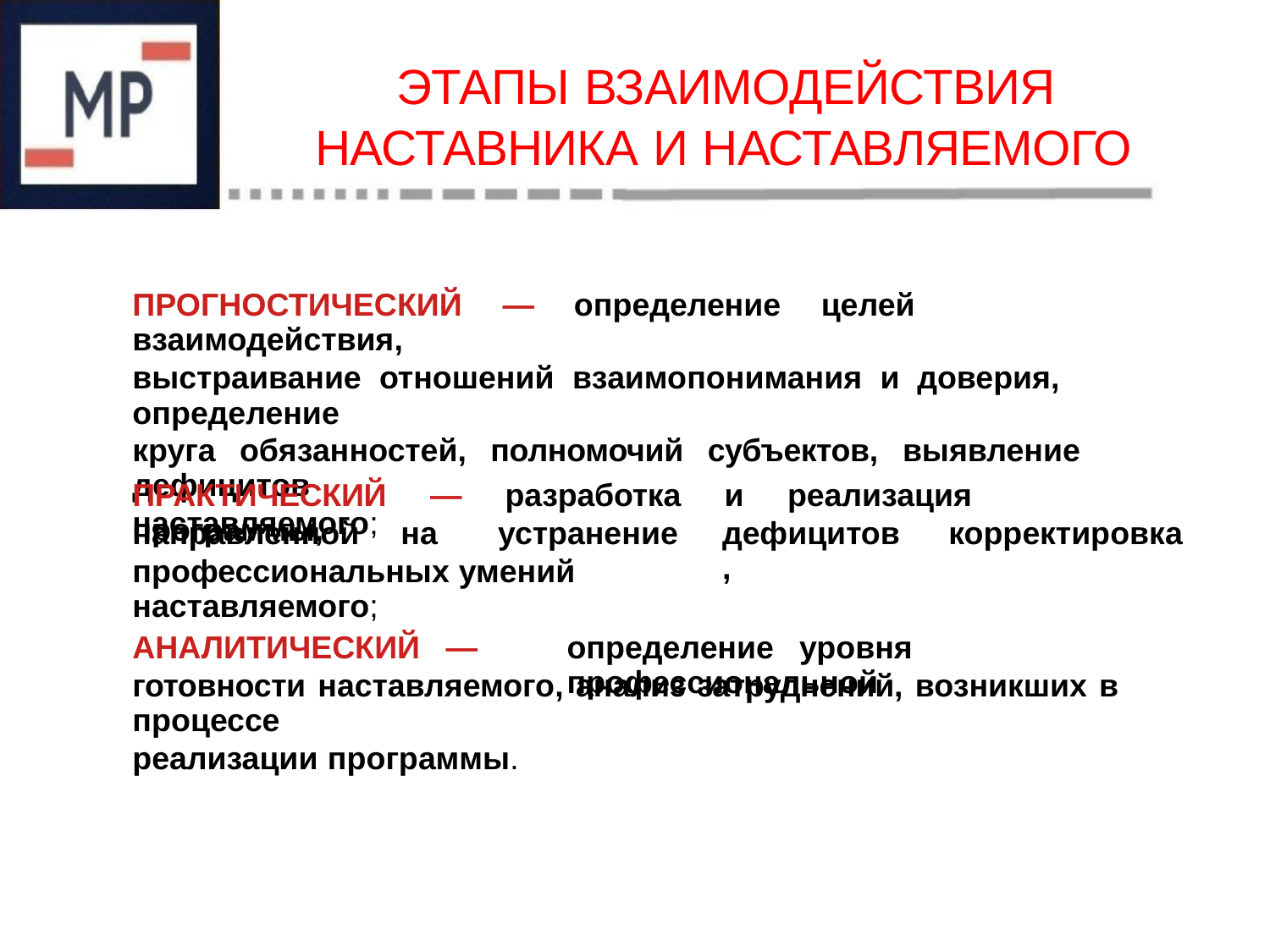

ЭТАПЫ ВЗАИМОДЕЙСТВИЯ
НАСТАВНИКА И НАСТАВЛЯЕМОГО
ПРОГНОСТИЧЕСКИЙ — определение целей взаимодействия,
выстраивание отношений взаимопонимания и доверия, определение
круга обязанностей, полномочий субъектов, выявление дефицитов
наставляемого;
ПРАКТИЧЕСКИЙ — разработка и реализация программы,
направленной
на
устранение
дефицитов,
корректировка
профессиональных умений наставляемого;
АНАЛИТИЧЕСКИЙ —
определение уровня профессиональной
готовности наставляемого, анализ затруднений, возникших в процессе
реализации программы.